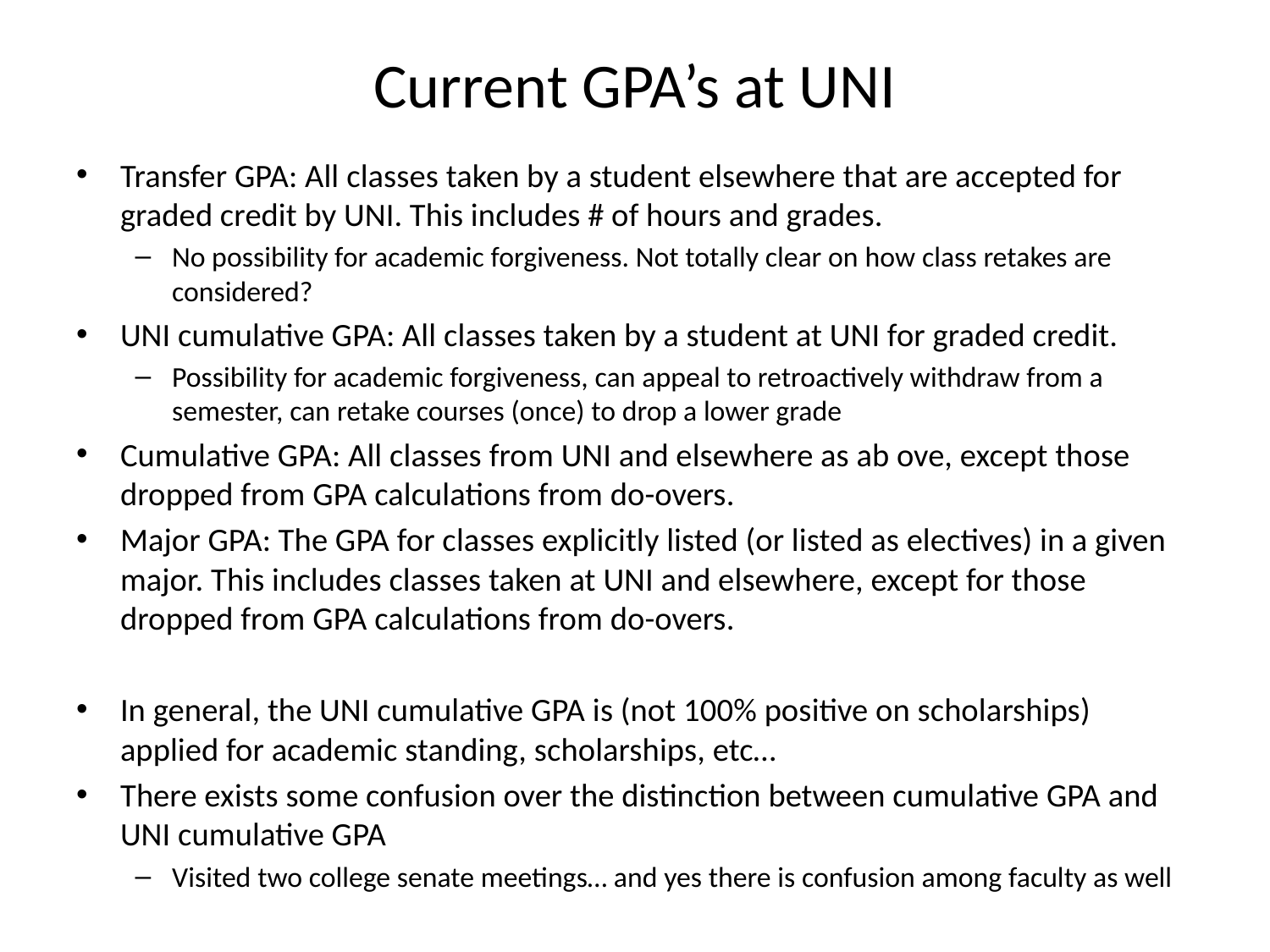

# Current GPA’s at UNI
Transfer GPA: All classes taken by a student elsewhere that are accepted for graded credit by UNI. This includes # of hours and grades.
No possibility for academic forgiveness. Not totally clear on how class retakes are considered?
UNI cumulative GPA: All classes taken by a student at UNI for graded credit.
Possibility for academic forgiveness, can appeal to retroactively withdraw from a semester, can retake courses (once) to drop a lower grade
Cumulative GPA: All classes from UNI and elsewhere as ab ove, except those dropped from GPA calculations from do-overs.
Major GPA: The GPA for classes explicitly listed (or listed as electives) in a given major. This includes classes taken at UNI and elsewhere, except for those dropped from GPA calculations from do-overs.

In general, the UNI cumulative GPA is (not 100% positive on scholarships) applied for academic standing, scholarships, etc…
There exists some confusion over the distinction between cumulative GPA and UNI cumulative GPA
Visited two college senate meetings… and yes there is confusion among faculty as well